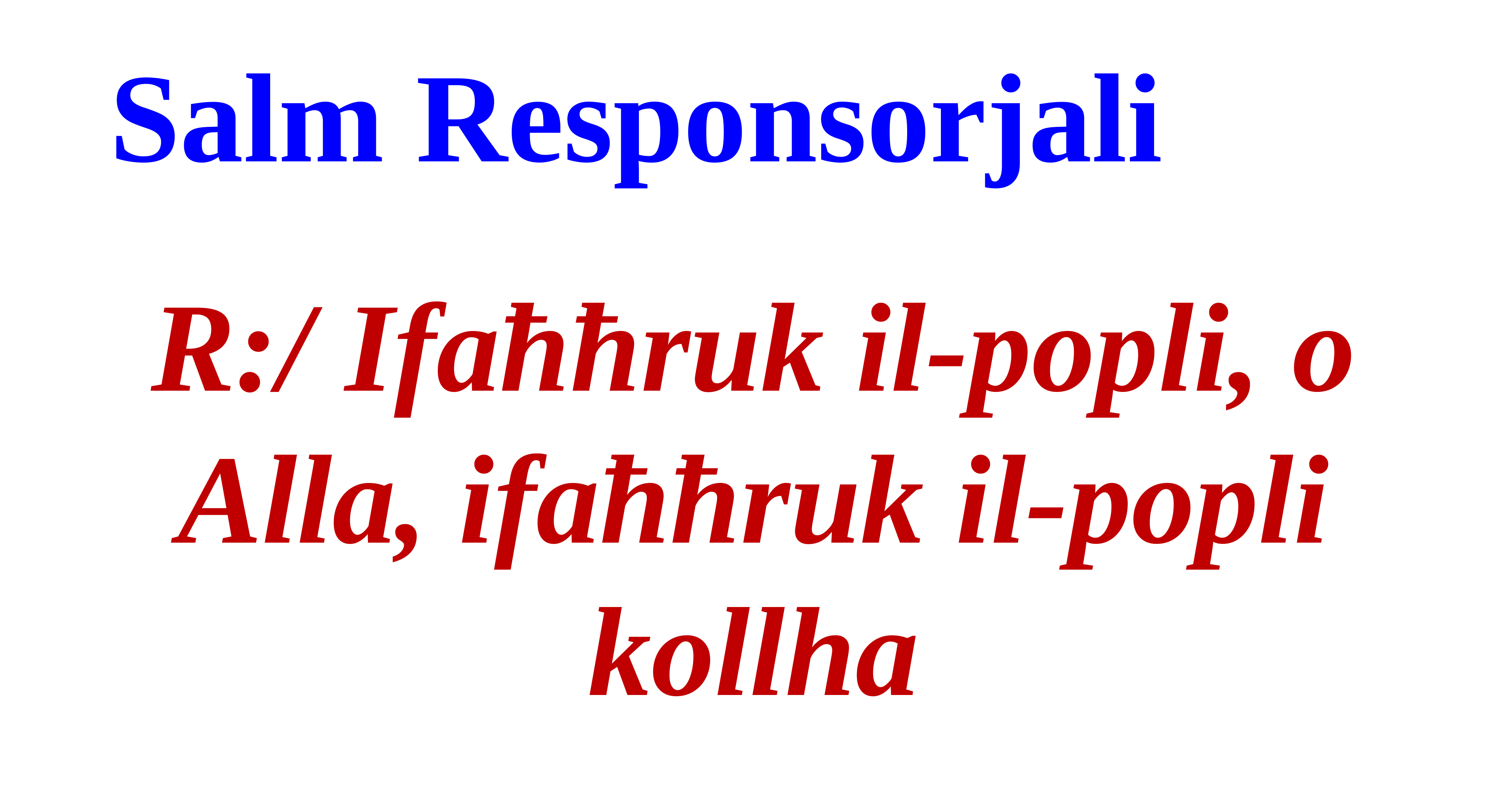

Salm Responsorjali
R:/ Ifaħħruk il-popli, o Alla, ifaħħruk il-popli kollha